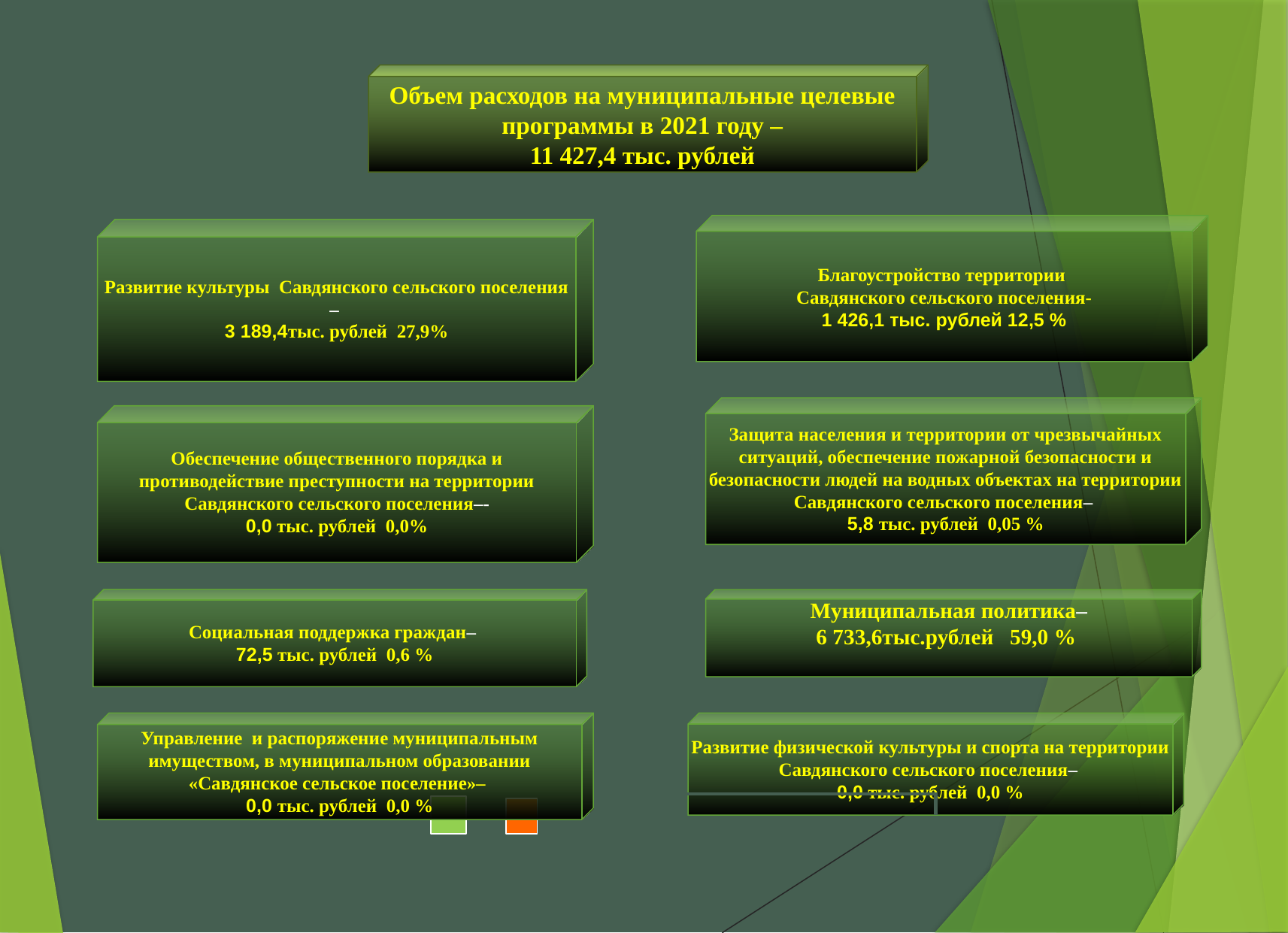

Объем расходов на муниципальные целевые программы в 2021 году –
11 427,4 тыс. рублей

Благоустройство территории
Савдянского сельского поселения-
1 426,1 тыс. рублей 12,5 %

Развитие культуры  Савдянского сельского поселения –
3 189,4тыс. рублей  27,9%

Защита населения и территории от чрезвычайных ситуаций, обеспечение пожарной безопасности и безопасности людей на водных объектах на территории Савдянского сельского поселения–
5,8 тыс. рублей  0,05 %

Обеспечение общественного порядка и противодействие преступности на территории Савдянского сельского поселения–-
0,0 тыс. рублей  0,0%

Социальная поддержка граждан–
72,5 тыс. рублей  0,6 %

Муниципальная политика–
6 733,6тыс.рублей   59,0 %

Управление  и распоряжение муниципальным имуществом, в муниципальном образовании «Савдянское сельское поселение»–
0,0 тыс. рублей  0,0 %

Развитие физической культуры и спорта на территории Савдянского сельского поселения–
0,0 тыс. рублей  0,0 %